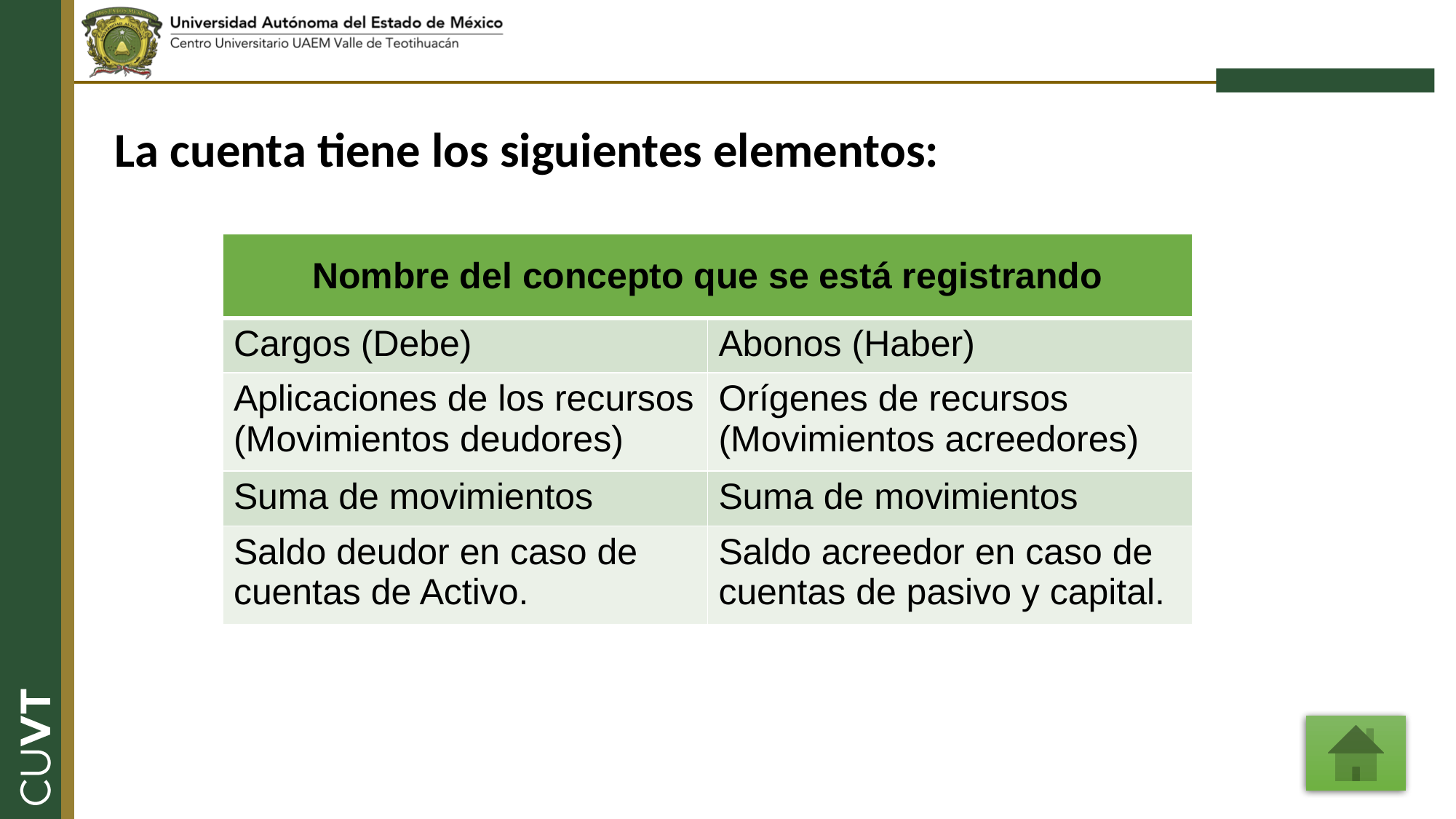

La cuenta tiene los siguientes elementos:
| Nombre del concepto que se está registrando |  |
| --- | --- |
| Cargos (Debe) | Abonos (Haber) |
| Aplicaciones de los recursos (Movimientos deudores) | Orígenes de recursos (Movimientos acreedores) |
| Suma de movimientos | Suma de movimientos |
| Saldo deudor en caso de cuentas de Activo. | Saldo acreedor en caso de cuentas de pasivo y capital. |